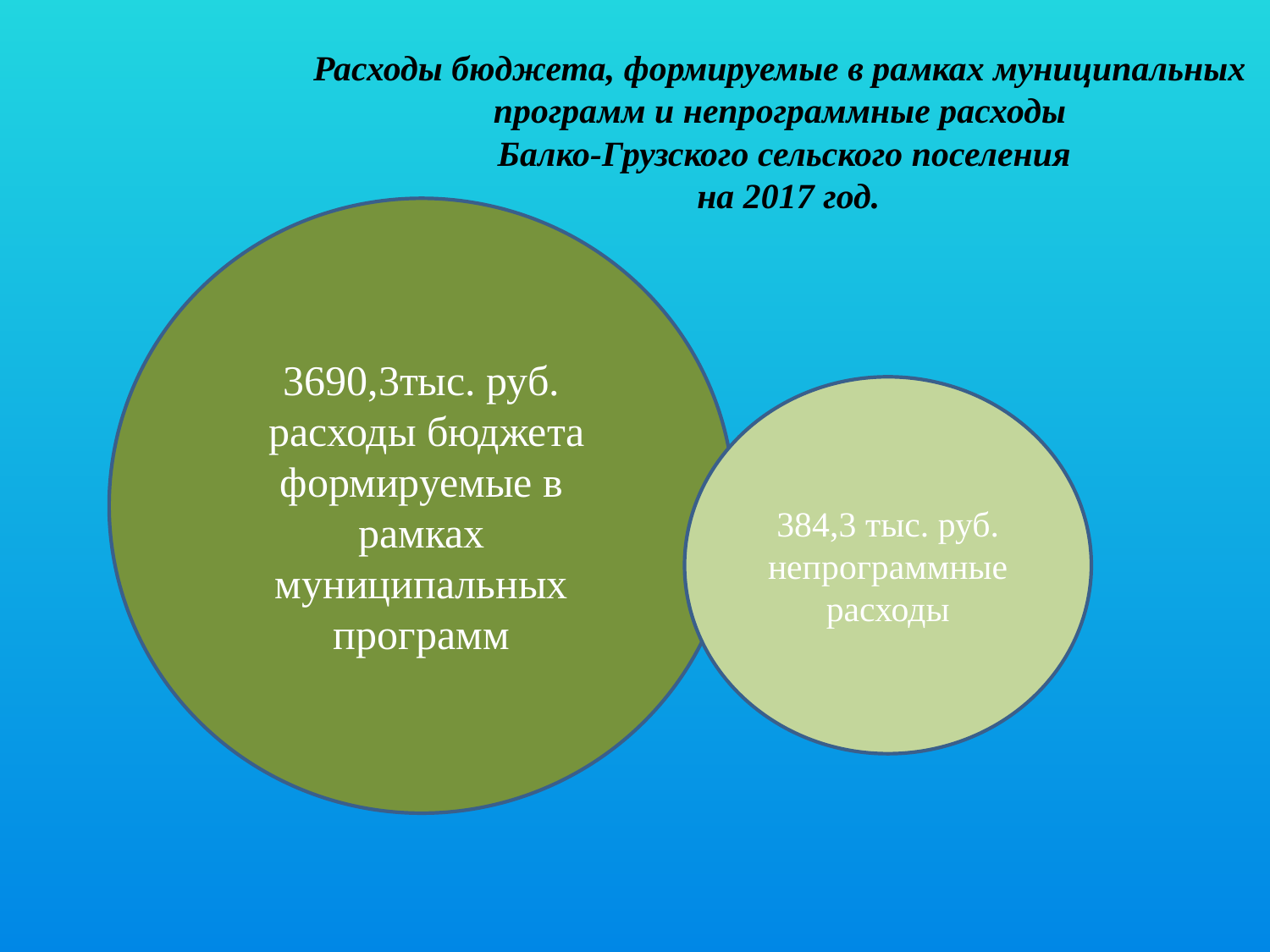

Расходы бюджета, формируемые в рамках муниципальных
программ и непрограммные расходы
Балко-Грузского сельского поселения
 на 2017 год.

3690,3тыс. руб.
 расходы бюджета формируемые в рамках муниципальных программ
384,3 тыс. руб. непрограммные расходы